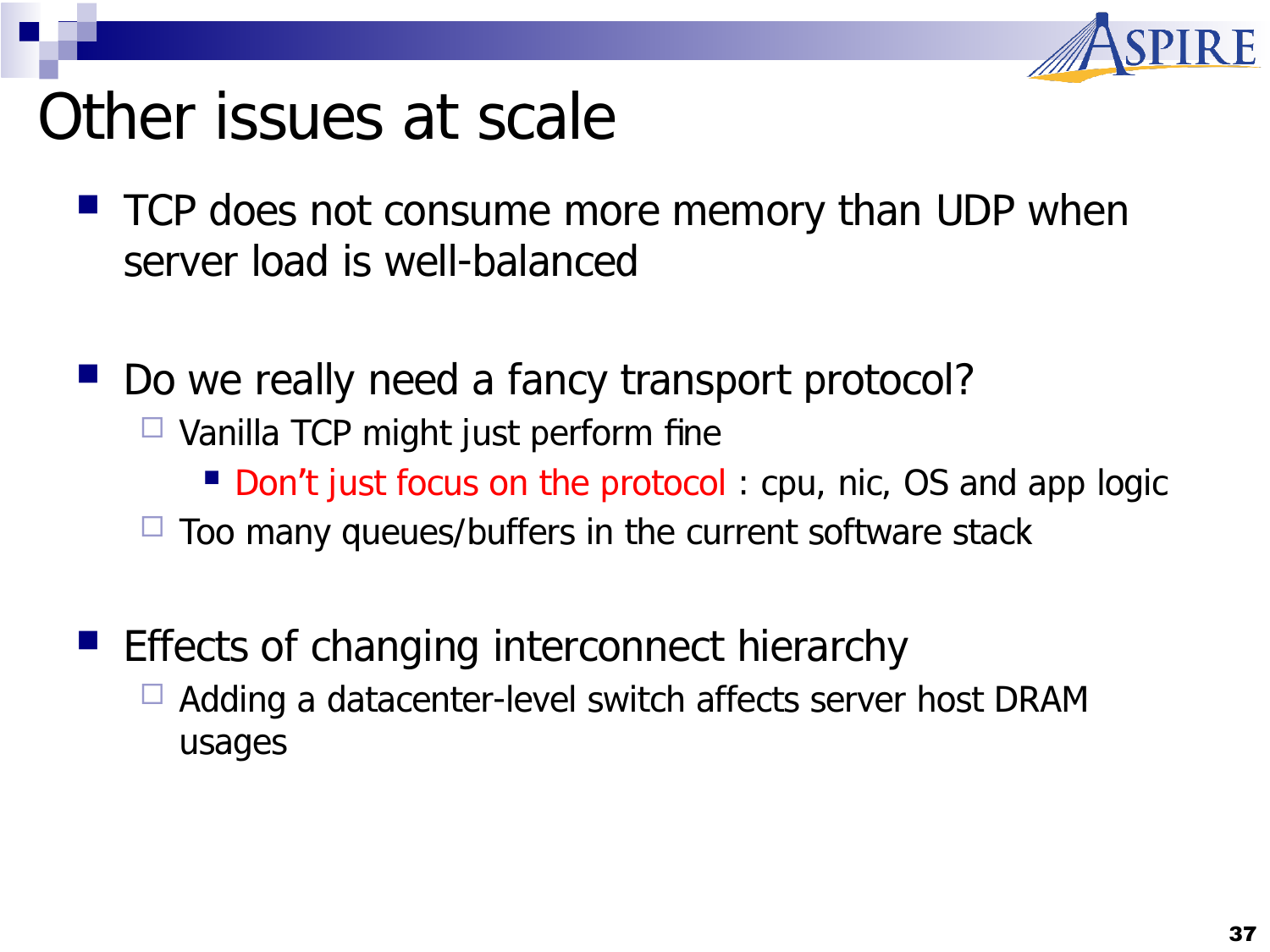

# Other issues at scale
TCP does not consume more memory than UDP when server load is well-balanced

Do we really need a fancy transport protocol?
Vanilla TCP might just perform fine
Don’t just focus on the protocol : cpu, nic, OS and app logic
Too many queues/buffers in the current software stack

Effects of changing interconnect hierarchy
Adding a datacenter-level switch affects server host DRAM usages

37